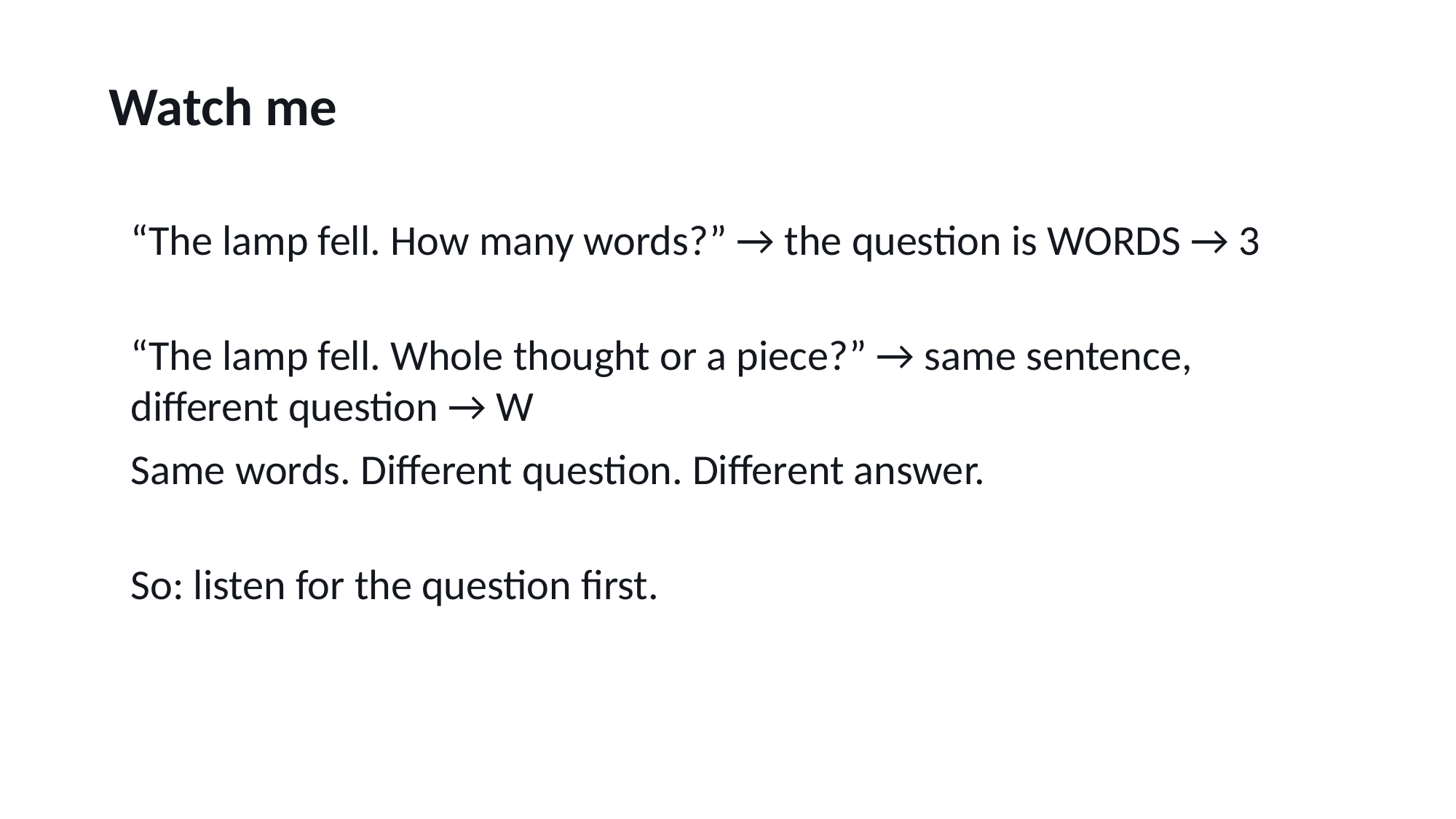

Watch me
“The lamp fell. How many words?” → the question is WORDS → 3
“The lamp fell. Whole thought or a piece?” → same sentence, different question → W
Same words. Different question. Different answer.
So: listen for the question first.